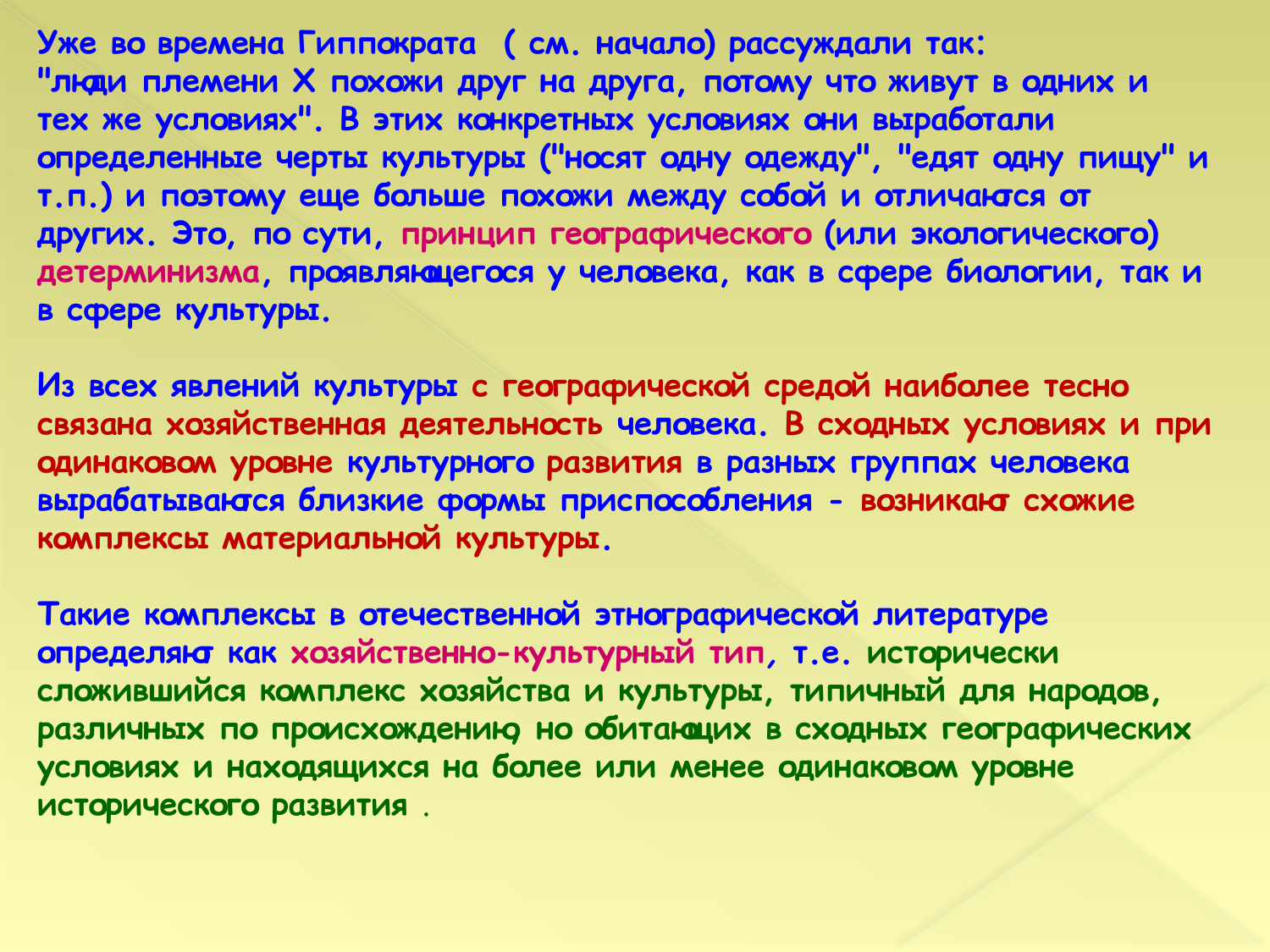

Уже во времена Гиппократа  ( см. начало) рассуждали так:
"люди племени Х похожи друг на друга, потому что живут в одних и тех же условиях". В этих конкретных условиях они выработали определенные черты культуры ("носят одну одежду", "едят одну пищу" и т.п.) и поэтому еще больше похожи между собой и отличаются от других. Это, по сути, принцип географического (или экологического) детерминизма, проявляющегося у человека, как в сфере биологии, так и в сфере культуры.

Из всех явлений культуры с географической средой наиболее тесно связана хозяйственная деятельность человека. В сходных условиях и при одинаковом уровне культурного развития в разных группах человека вырабатываются близкие формы приспособления - возникают схожие комплексы материальной культуры.

Такие комплексы в отечественной этнографической литературе определяют как хозяйственно-культурный тип, т.е. исторически сложившийся комплекс хозяйства и культуры, типичный для народов, различных по происхождению, но обитающих в сходных географических условиях и находящихся на более или менее одинаковом уровне исторического развития .